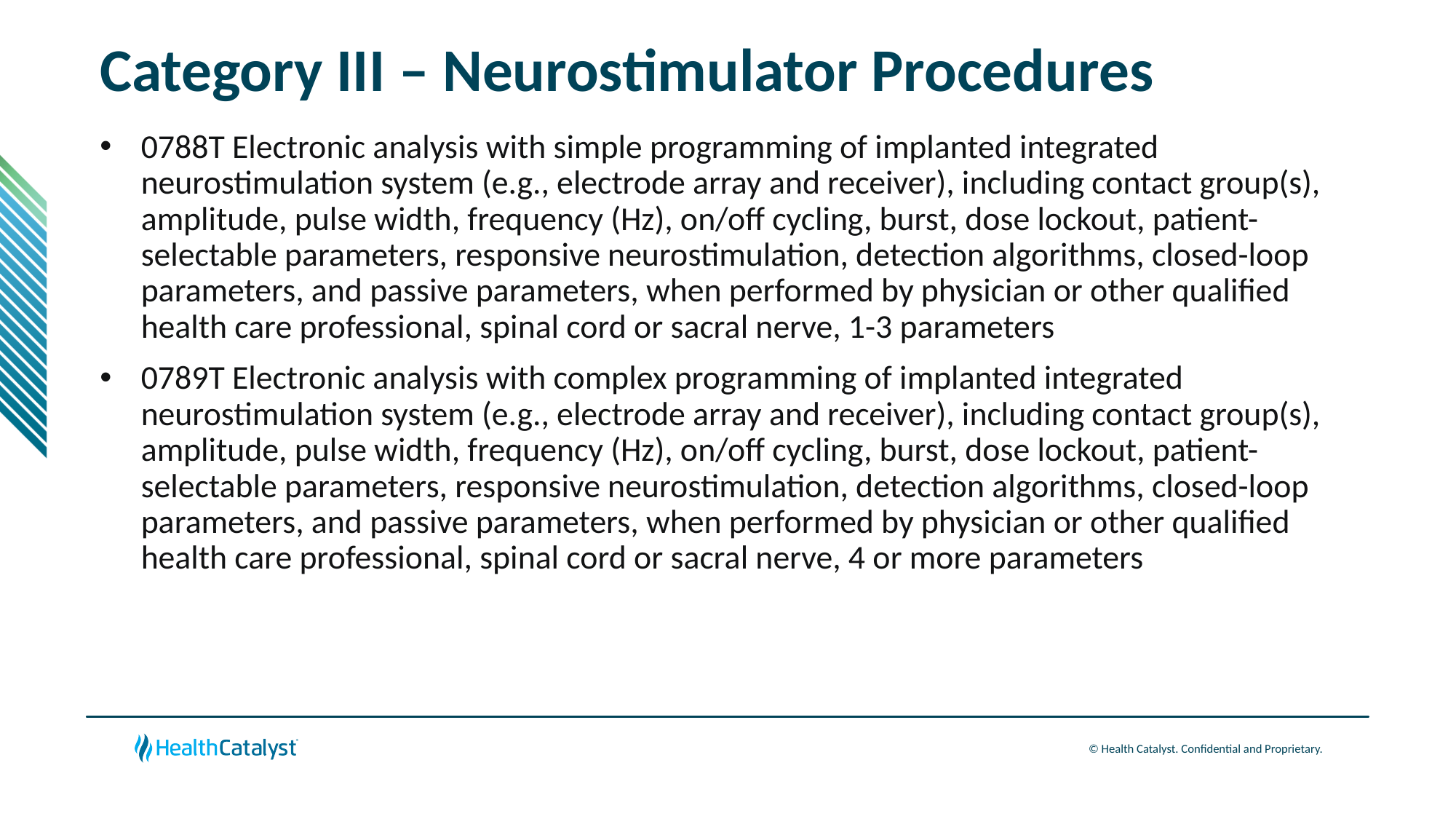

# Category III – Neurostimulator Procedures
0788T Electronic analysis with simple programming of implanted integrated neurostimulation system (e.g., electrode array and receiver), including contact group(s), amplitude, pulse width, frequency (Hz), on/off cycling, burst, dose lockout, patient-selectable parameters, responsive neurostimulation, detection algorithms, closed-loop parameters, and passive parameters, when performed by physician or other qualified health care professional, spinal cord or sacral nerve, 1-3 parameters
0789T Electronic analysis with complex programming of implanted integrated neurostimulation system (e.g., electrode array and receiver), including contact group(s), amplitude, pulse width, frequency (Hz), on/off cycling, burst, dose lockout, patient-selectable parameters, responsive neurostimulation, detection algorithms, closed-loop parameters, and passive parameters, when performed by physician or other qualified health care professional, spinal cord or sacral nerve, 4 or more parameters